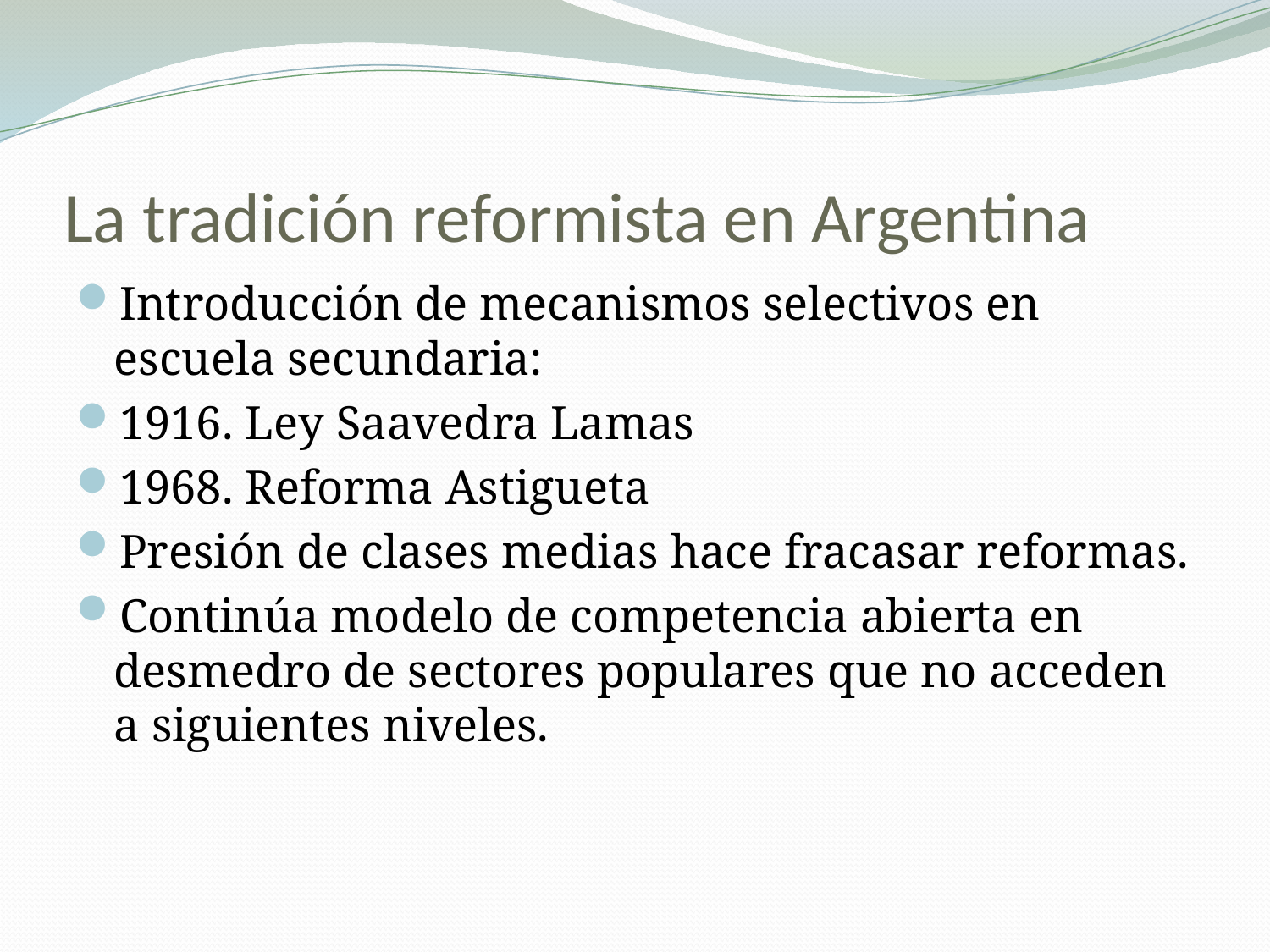

# La tradición reformista en Argentina
Introducción de mecanismos selectivos en escuela secundaria:
1916. Ley Saavedra Lamas
1968. Reforma Astigueta
Presión de clases medias hace fracasar reformas.
Continúa modelo de competencia abierta en desmedro de sectores populares que no acceden a siguientes niveles.